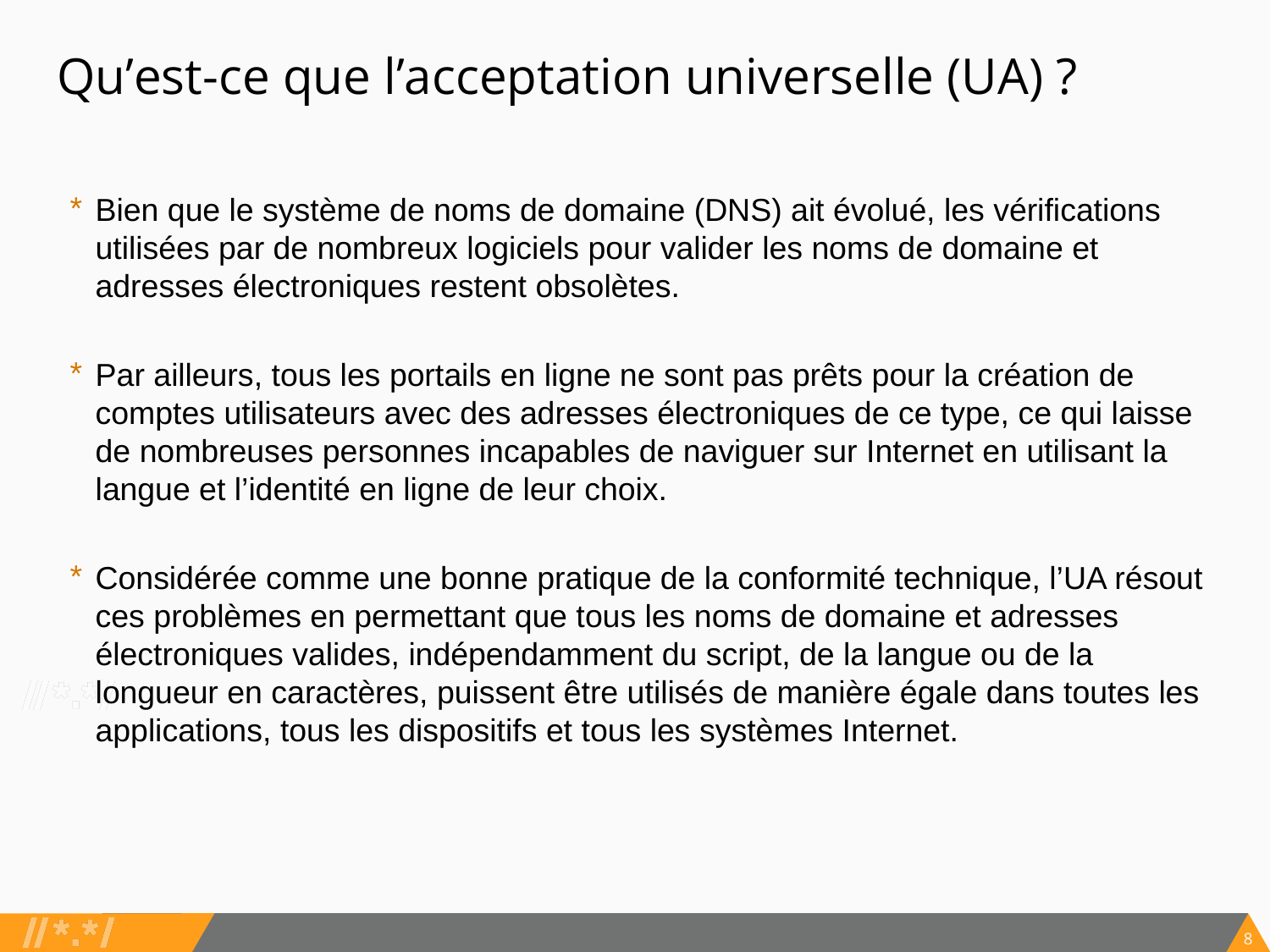

# Qu’est-ce que l’acceptation universelle (UA) ?
Bien que le système de noms de domaine (DNS) ait évolué, les vérifications utilisées par de nombreux logiciels pour valider les noms de domaine et adresses électroniques restent obsolètes.

Par ailleurs, tous les portails en ligne ne sont pas prêts pour la création de comptes utilisateurs avec des adresses électroniques de ce type, ce qui laisse de nombreuses personnes incapables de naviguer sur Internet en utilisant la langue et l’identité en ligne de leur choix.

Considérée comme une bonne pratique de la conformité technique, l’UA résout ces problèmes en permettant que tous les noms de domaine et adresses électroniques valides, indépendamment du script, de la langue ou de la longueur en caractères, puissent être utilisés de manière égale dans toutes les applications, tous les dispositifs et tous les systèmes Internet.